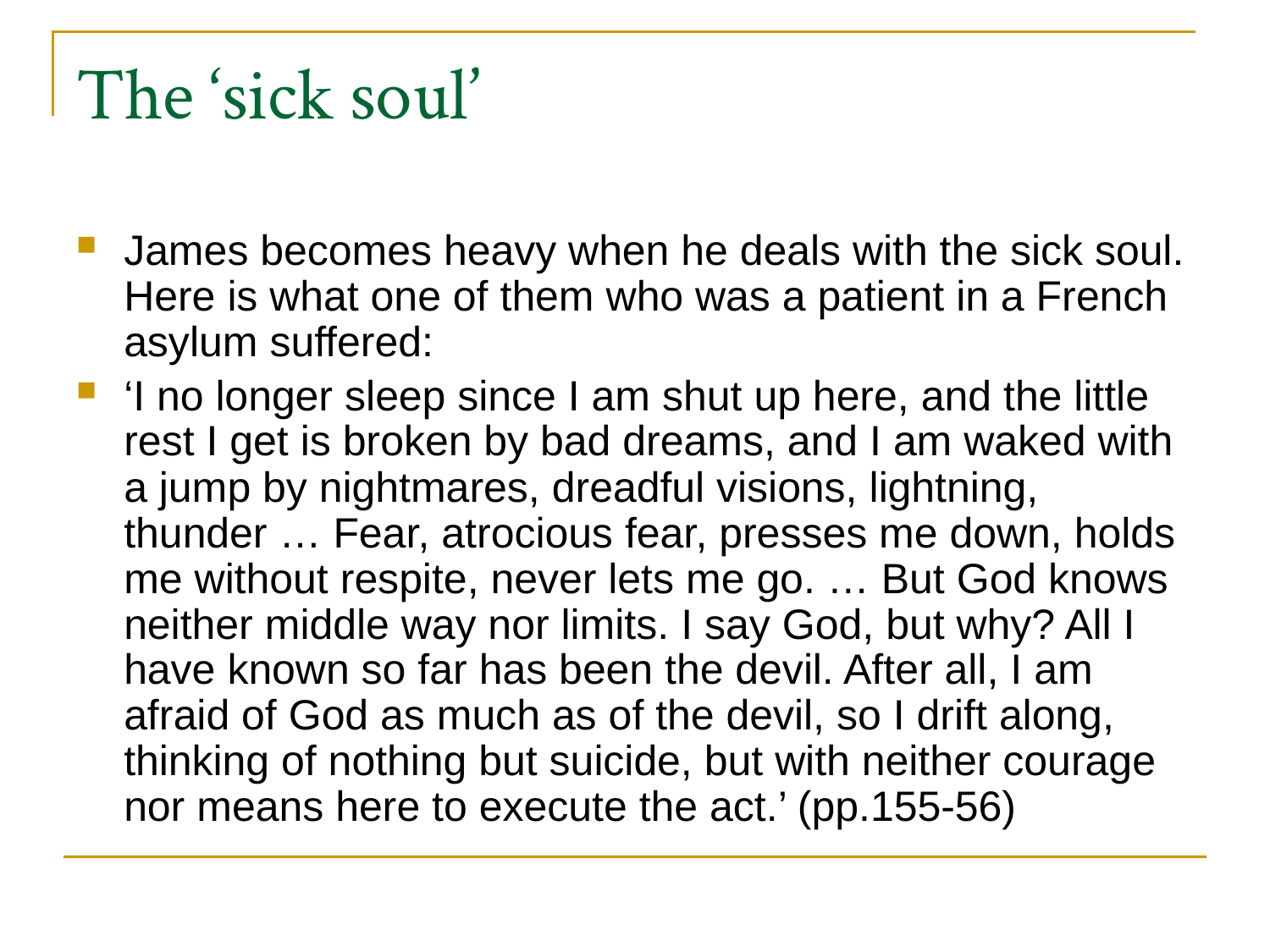

# The ‘sick soul’
James becomes heavy when he deals with the sick soul. Here is what one of them who was a patient in a French asylum suffered:
‘I no longer sleep since I am shut up here, and the little rest I get is broken by bad dreams, and I am waked with a jump by nightmares, dreadful visions, lightning, thunder … Fear, atrocious fear, presses me down, holds me without respite, never lets me go. … But God knows neither middle way nor limits. I say God, but why? All I have known so far has been the devil. After all, I am afraid of God as much as of the devil, so I drift along, thinking of nothing but suicide, but with neither courage nor means here to execute the act.’ (pp.155-56)